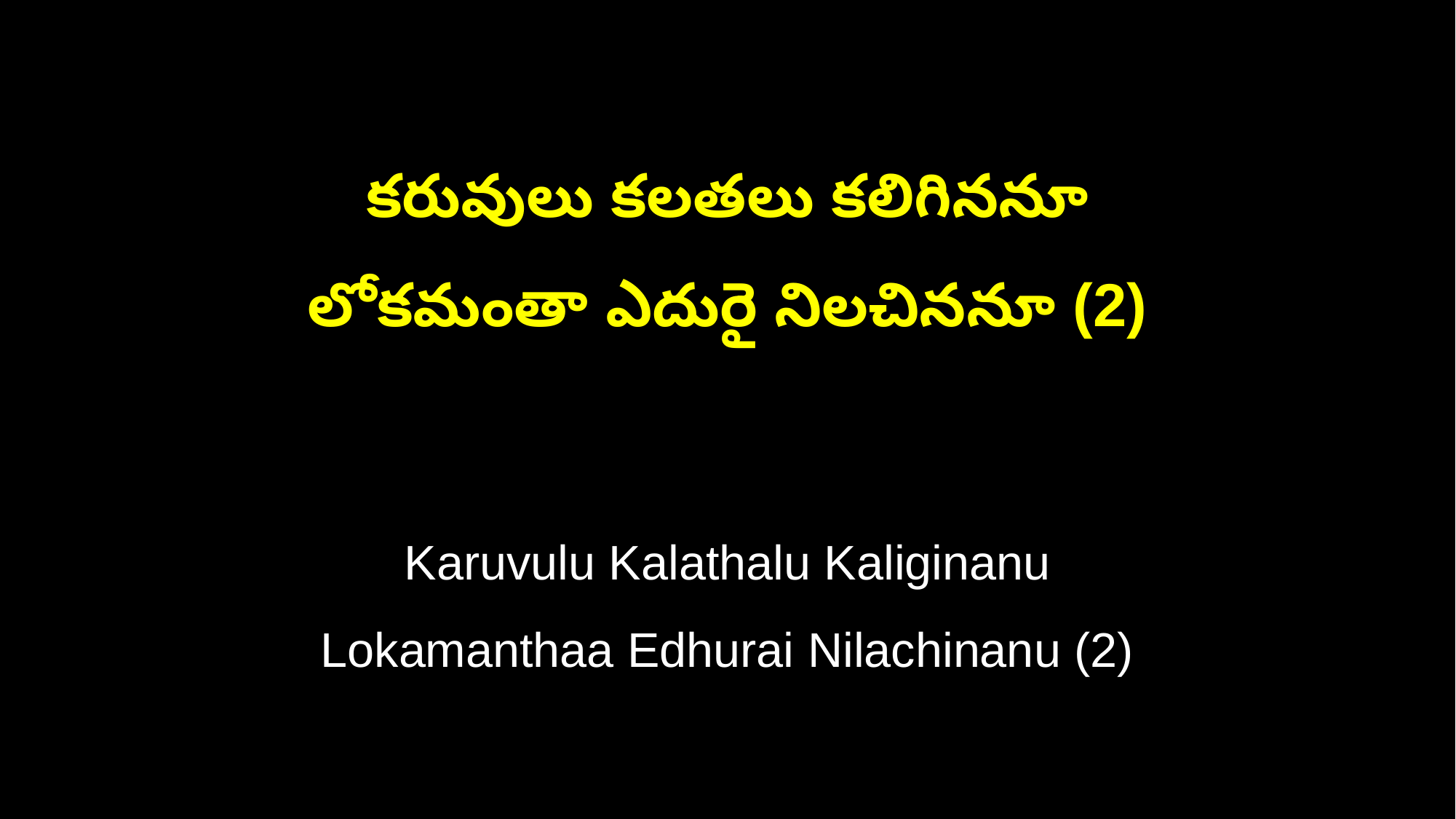

కరువులు కలతలు కలిగిననూ
లోకమంతా ఎదురై నిలచిననూ (2)
Karuvulu Kalathalu Kaliginanu
Lokamanthaa Edhurai Nilachinanu (2)